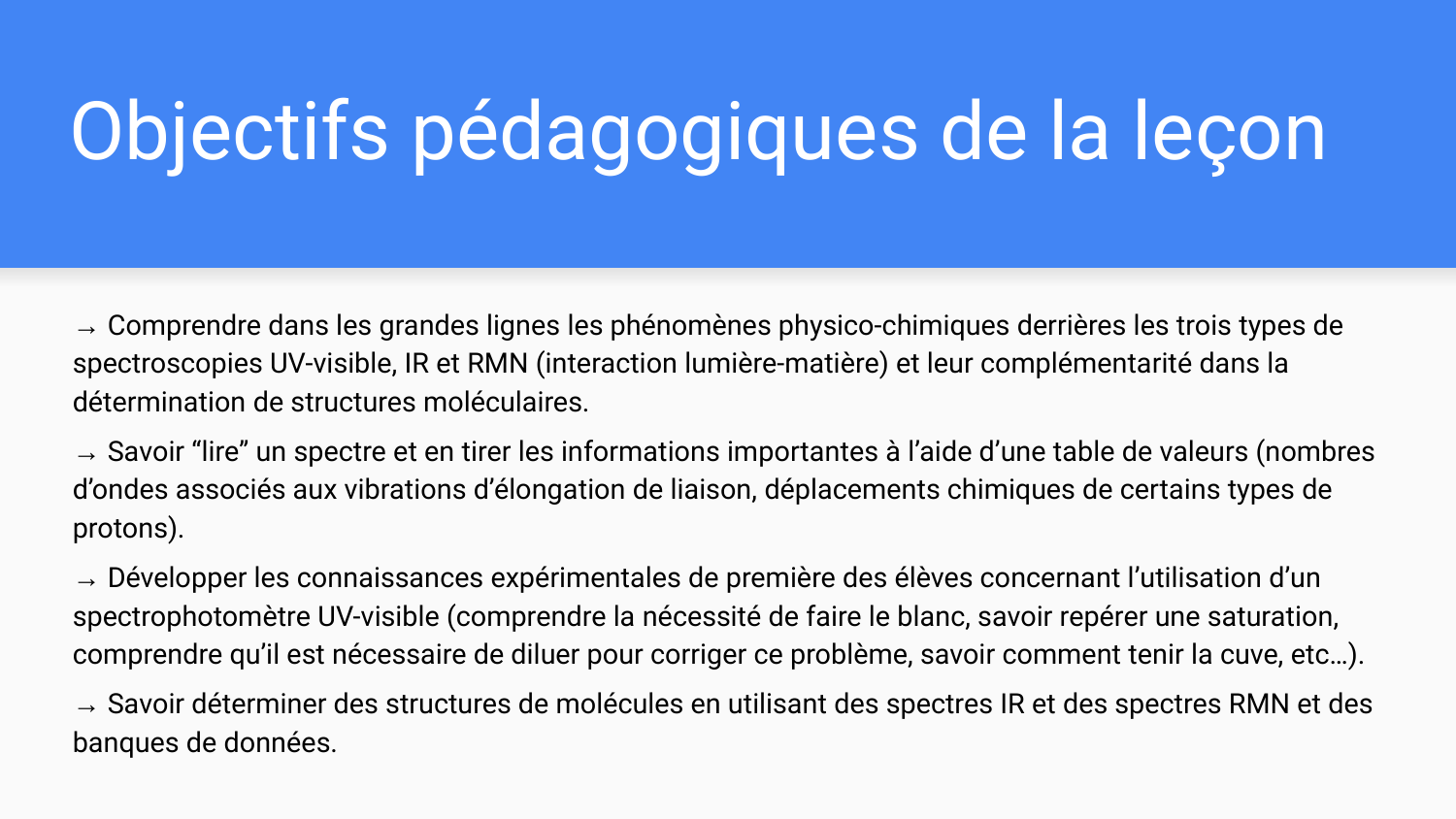

# Objectifs pédagogiques de la leçon
→ Comprendre dans les grandes lignes les phénomènes physico-chimiques derrières les trois types de spectroscopies UV-visible, IR et RMN (interaction lumière-matière) et leur complémentarité dans la détermination de structures moléculaires.
→ Savoir “lire” un spectre et en tirer les informations importantes à l’aide d’une table de valeurs (nombres d’ondes associés aux vibrations d’élongation de liaison, déplacements chimiques de certains types de protons).
→ Développer les connaissances expérimentales de première des élèves concernant l’utilisation d’un spectrophotomètre UV-visible (comprendre la nécessité de faire le blanc, savoir repérer une saturation, comprendre qu’il est nécessaire de diluer pour corriger ce problème, savoir comment tenir la cuve, etc…).
→ Savoir déterminer des structures de molécules en utilisant des spectres IR et des spectres RMN et des banques de données.